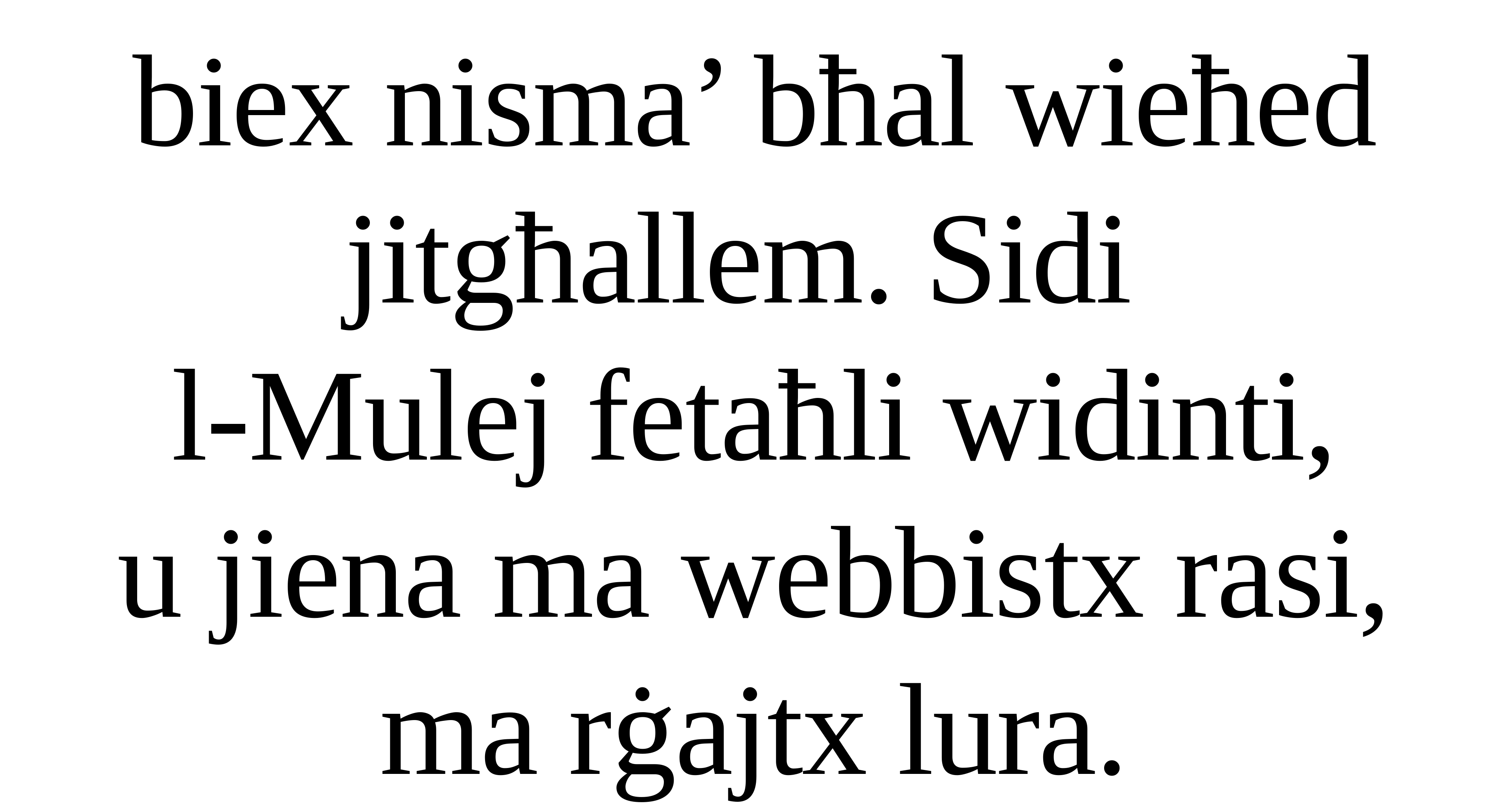

biex nisma’ bħal wieħed jitgħallem. Sidi
l-Mulej fetaħli widinti,
u jiena ma webbistx rasi,
ma rġajtx lura.